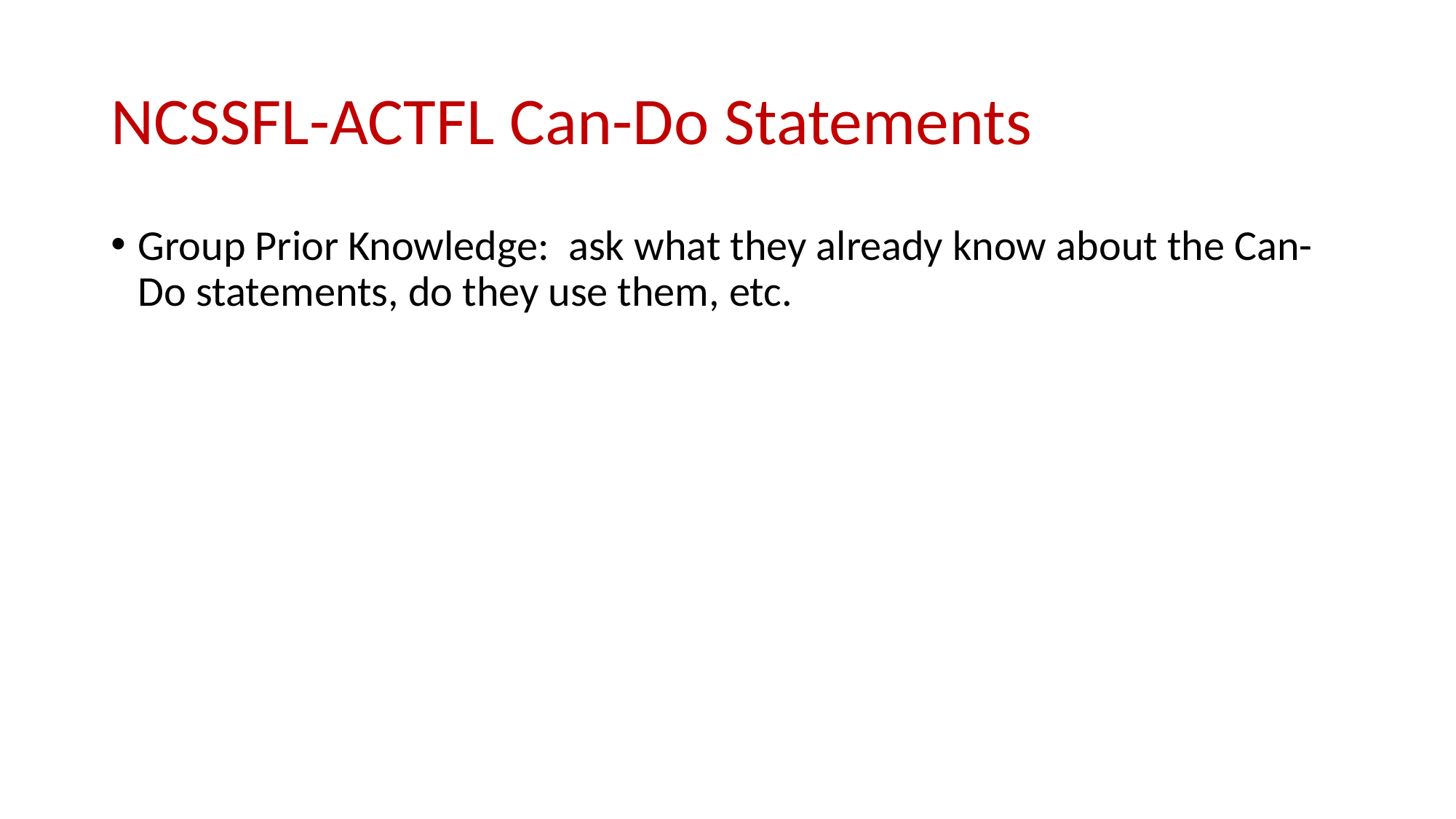

# NCSSFL-ACTFL Can-Do Statements
Group Prior Knowledge:  ask what they already know about the Can-Do statements, do they use them, etc.